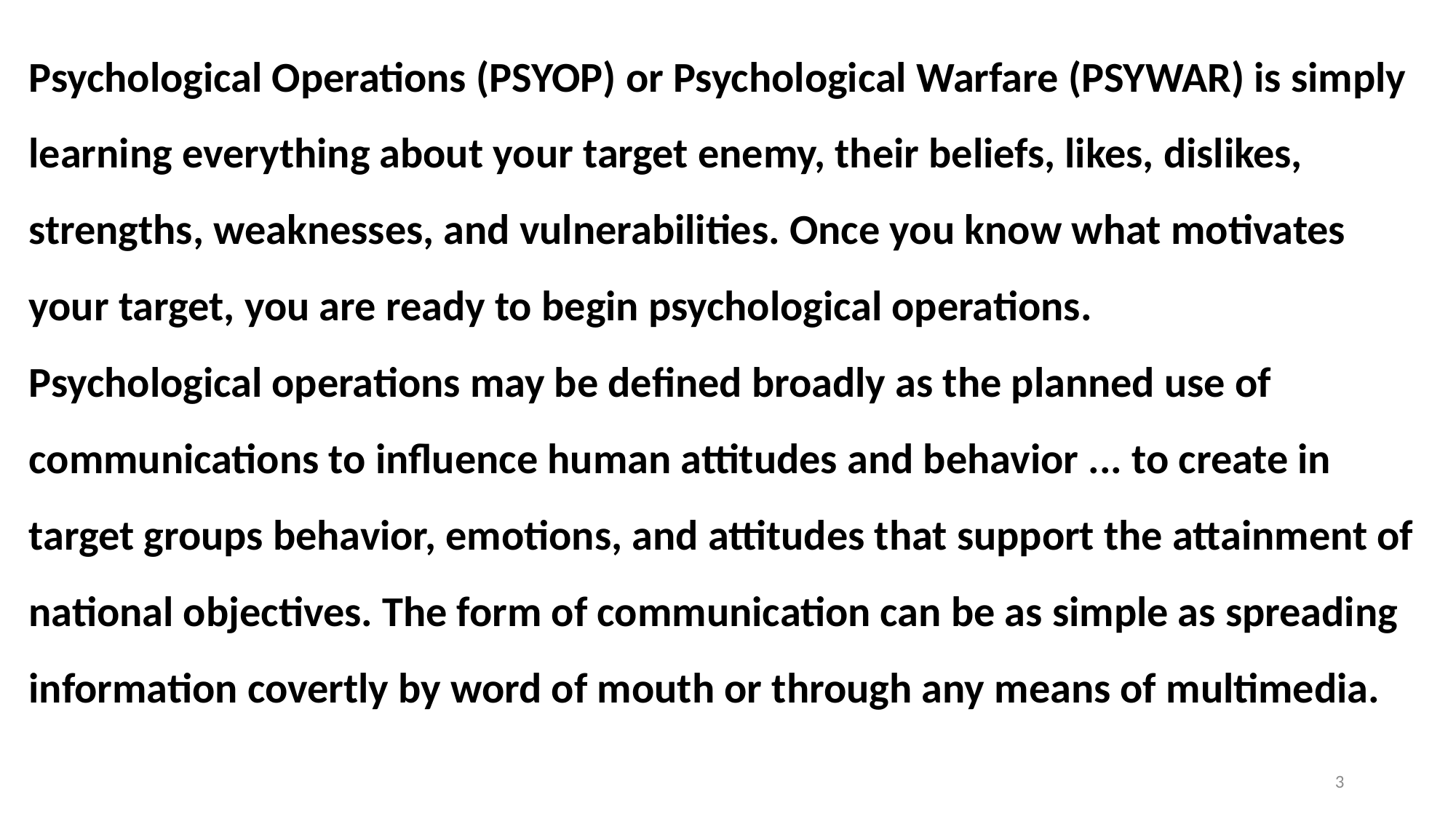

Psychological Operations (PSYOP) or Psychological Warfare (PSYWAR) is simply learning everything about your target enemy, their beliefs, likes, dislikes, strengths, weaknesses, and vulnerabilities. Once you know what motivates your target, you are ready to begin psychological operations.
Psychological operations may be defined broadly as the planned use of communications to influence human attitudes and behavior ... to create in target groups behavior, emotions, and attitudes that support the attainment of national objectives. The form of communication can be as simple as spreading information covertly by word of mouth or through any means of multimedia.

3